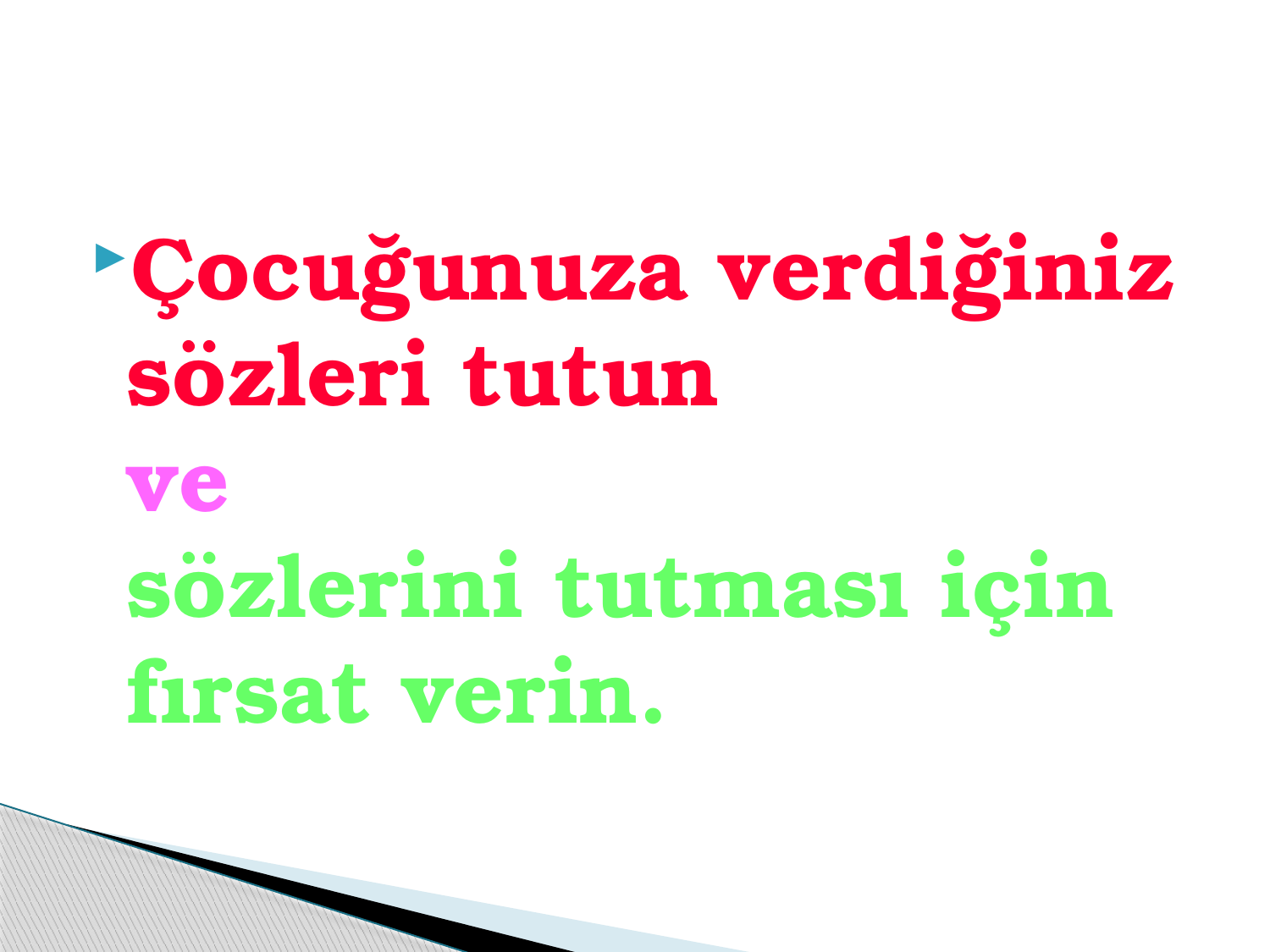

#
Çocuğunuza verdiğiniz
sözleri tutun
ve
sözlerini tutması için fırsat verin.